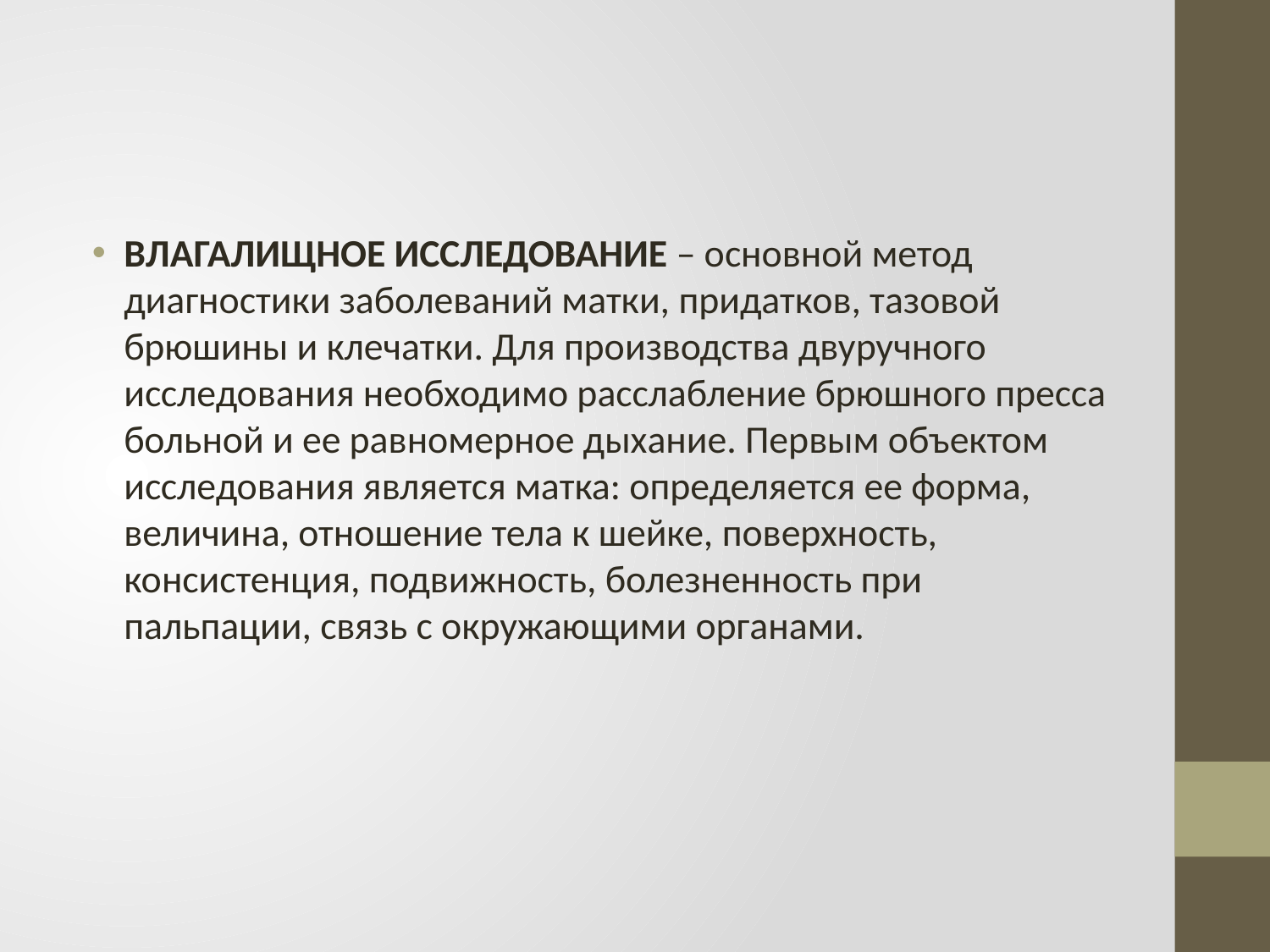

ВЛАГАЛИЩНОЕ ИССЛЕДОВАНИЕ – основной метод диагностики заболеваний матки, придатков, тазовой брюшины и клечатки. Для производства двуручного исследования необходимо расслабление брюшного пресса больной и ее равномерное дыхание. Первым объектом исследования является матка: определяется ее форма, величина, отношение тела к шейке, поверхность, консистенция, подвижность, болезненность при пальпации, связь с окружающими органами.